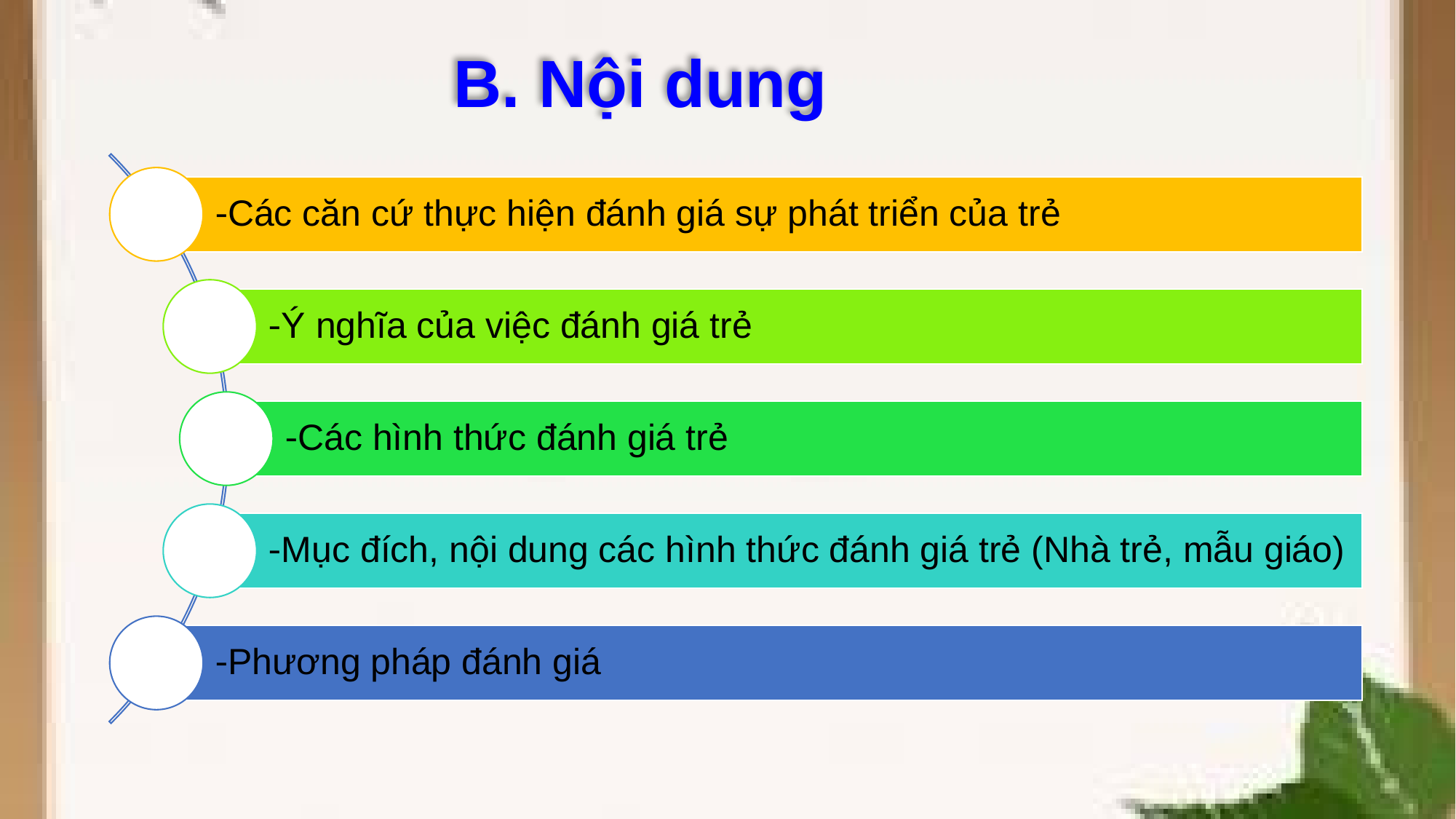

# B. Nội dung
Các căn cứ thực hiện đánh giá sự phát triển của trẻ
Ý nghĩa của việc đánh giá trẻ
Các hình thức đánh giá trẻ
Mục đích, nội dung các hình thức đánh giá trẻ (Nhà trẻ, mẫu giáo)
Phương pháp đánh giá